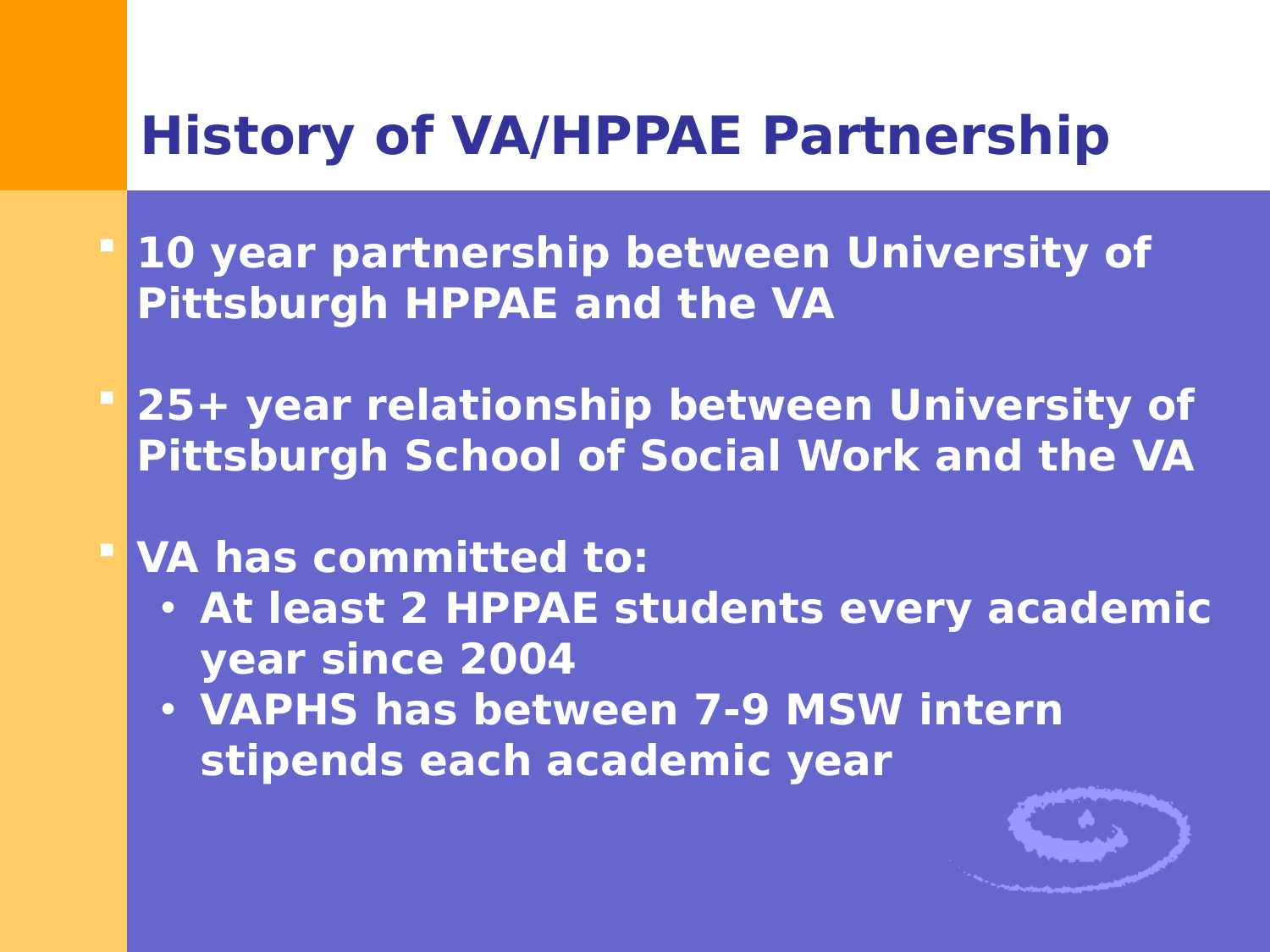

# History of VA/HPPAE Partnership

10 year partnership between University of Pittsburgh HPPAE and the VA

25+ year relationship between University of Pittsburgh School of Social Work and the VA

VA has committed to:
At least 2 HPPAE students every academic year since 2004
VAPHS has between 7-9 MSW intern stipends each academic year